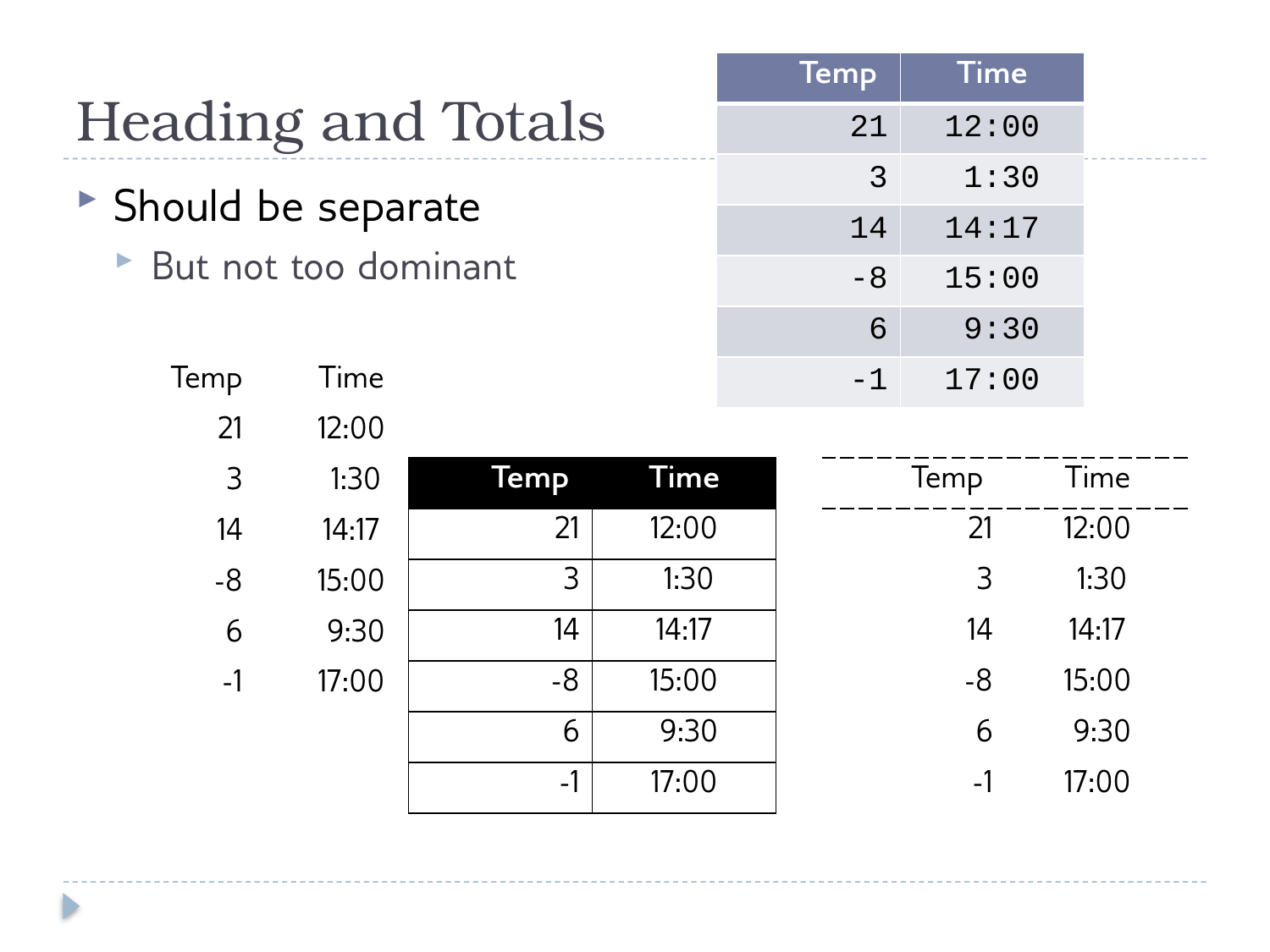

# Heading and Totals
| Temp | Time |
| --- | --- |
| 21 | 12:00 |
| 3 | 1:30 |
| 14 | 14:17 |
| -8 | 15:00 |
| 6 | 9:30 |
| -1 | 17:00 |
Should be separate
But not too dominant
| Temp | Time |
| --- | --- |
| 21 | 12:00 |
| 3 | 1:30 |
| 14 | 14:17 |
| -8 | 15:00 |
| 6 | 9:30 |
| -1 | 17:00 |
|  |  |
| Temp | Time |
| --- | --- |
| 21 | 12:00 |
| 3 | 1:30 |
| 14 | 14:17 |
| -8 | 15:00 |
| 6 | 9:30 |
| -1 | 17:00 |
| Temp | Time |
| --- | --- |
| 21 | 12:00 |
| 3 | 1:30 |
| 14 | 14:17 |
| -8 | 15:00 |
| 6 | 9:30 |
| -1 | 17:00 |